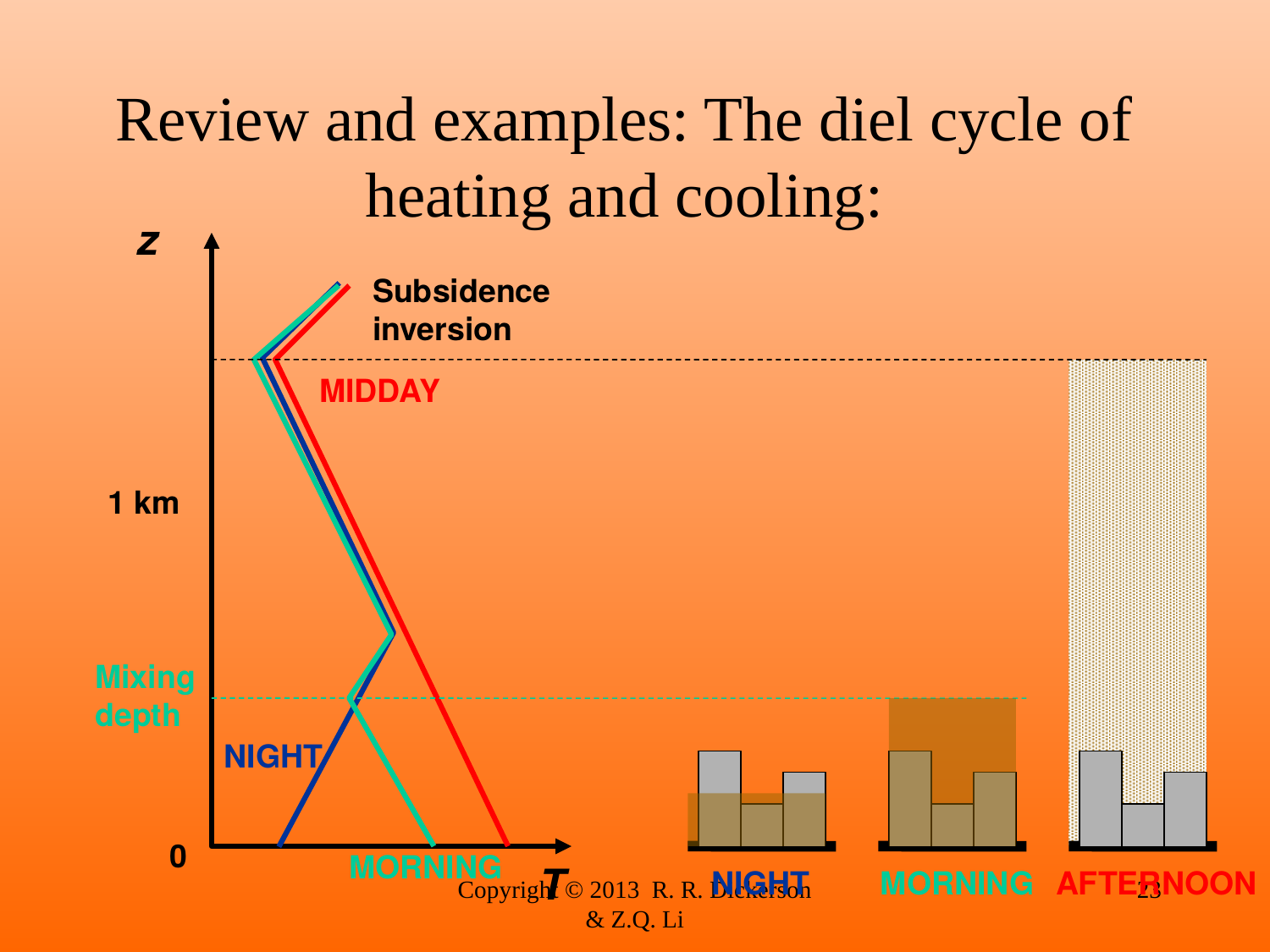

# Review and examples: The diel cycle of heating and cooling:
z

Subsidence
inversion

MIDDAY
1 km
Mixing
depth

NIGHT

0
MORNING

T
NIGHT
MORNING
AFTERNOON
Copyright © 2013  R. R. Dickerson & Z.Q. Li
23